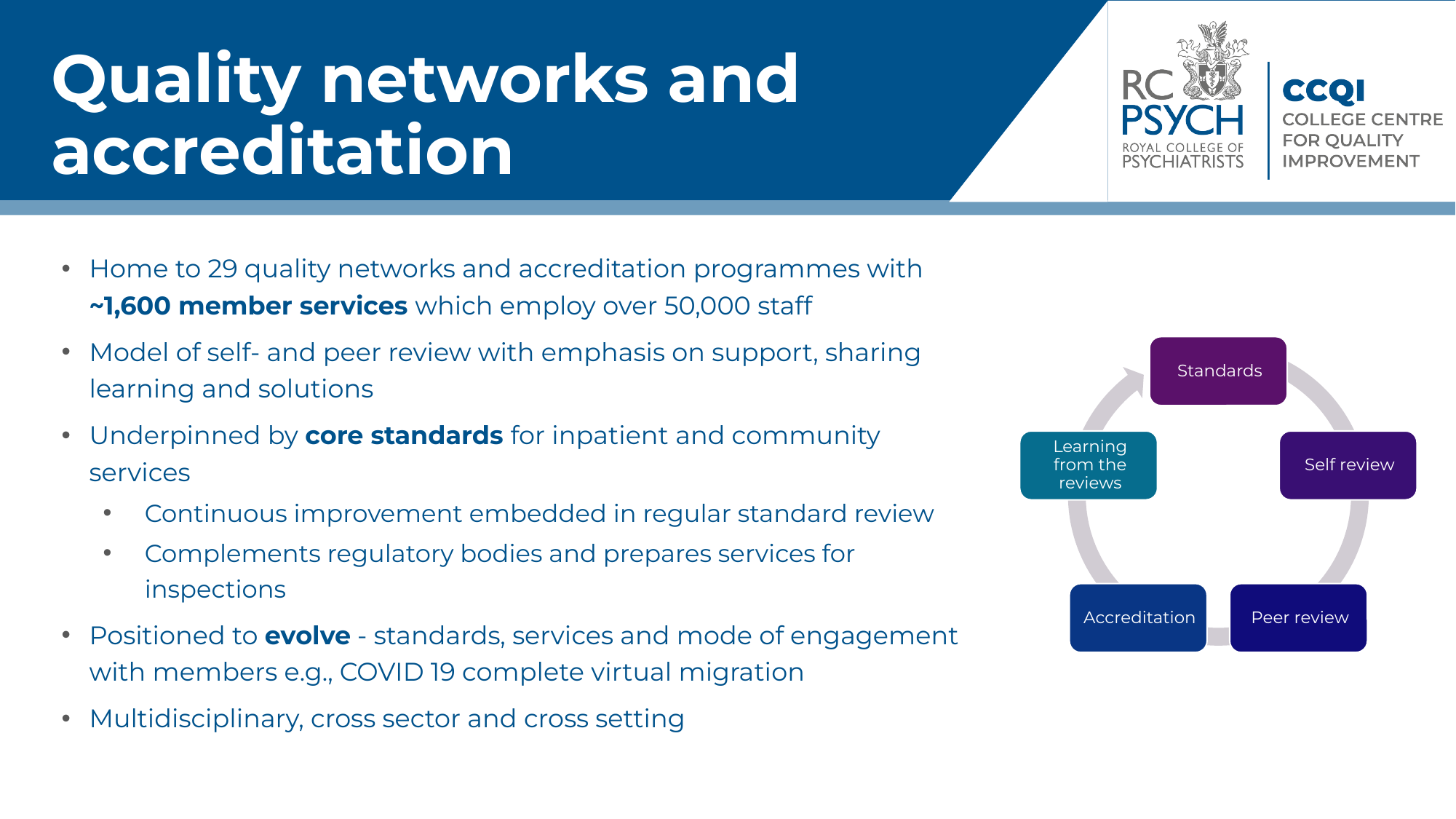

# Quality networks and accreditation
Home to 29 quality networks and accreditation programmes with ~1,600 member services which employ over 50,000 staff
Model of self- and peer review with emphasis on support, sharing learning and solutions
Underpinned by core standards for inpatient and community services
Continuous improvement embedded in regular standard review
Complements regulatory bodies and prepares services for inspections
Positioned to evolve - standards, services and mode of engagement with members e.g., COVID 19 complete virtual migration
Multidisciplinary, cross sector and cross setting

Standards
Self review
Peer review
Accreditation
Learning from the reviews